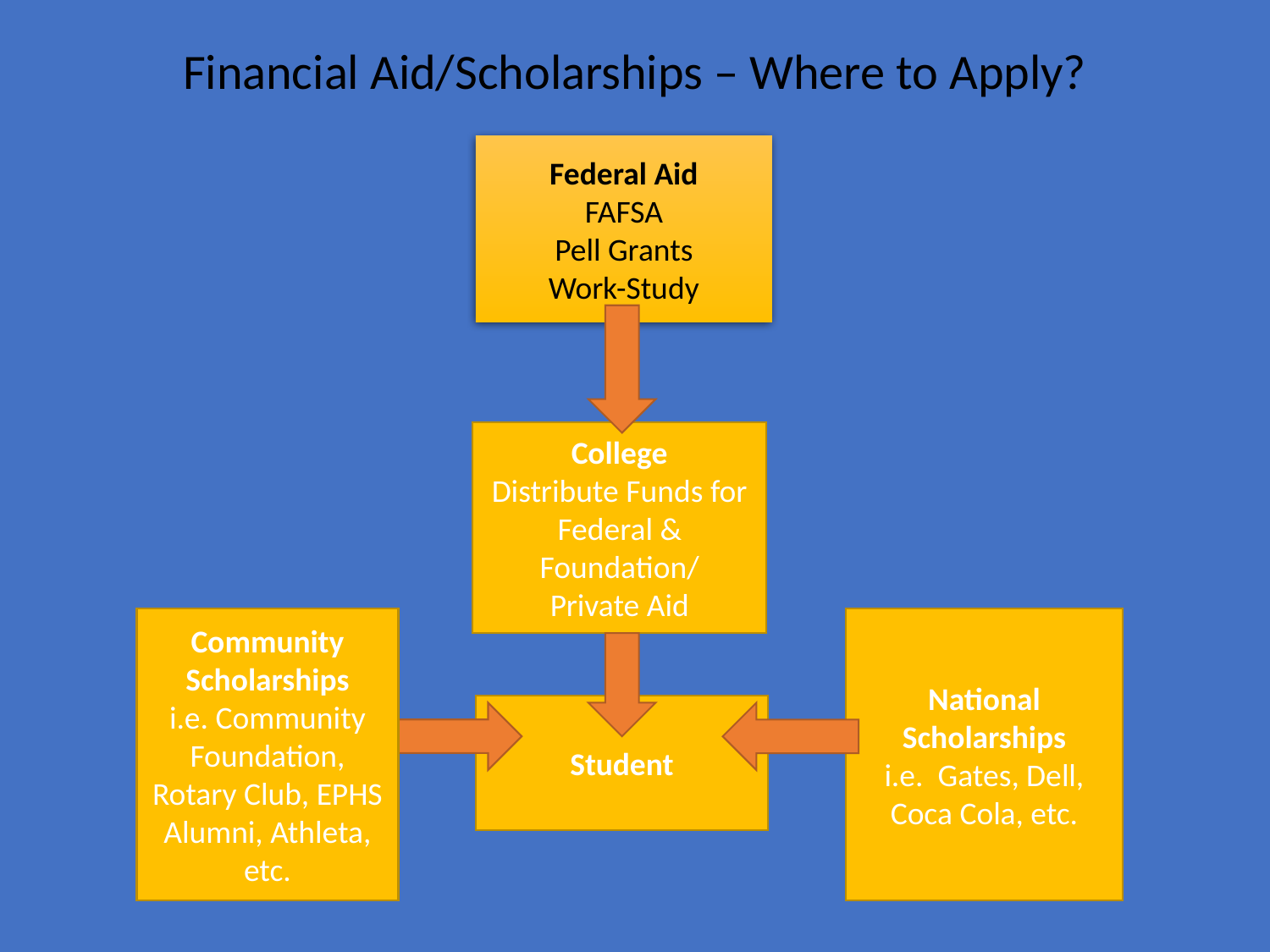

# Financial Aid/Scholarships – Where to Apply?
Federal Aid
FAFSA
Pell Grants
Work-Study

College
Distribute Funds for Federal & Foundation/
Private Aid
Community Scholarships
i.e. Community Foundation,
Rotary Club, EPHS Alumni, Athleta, etc.
National Scholarships
i.e.  Gates, Dell, Coca Cola, etc.

Student